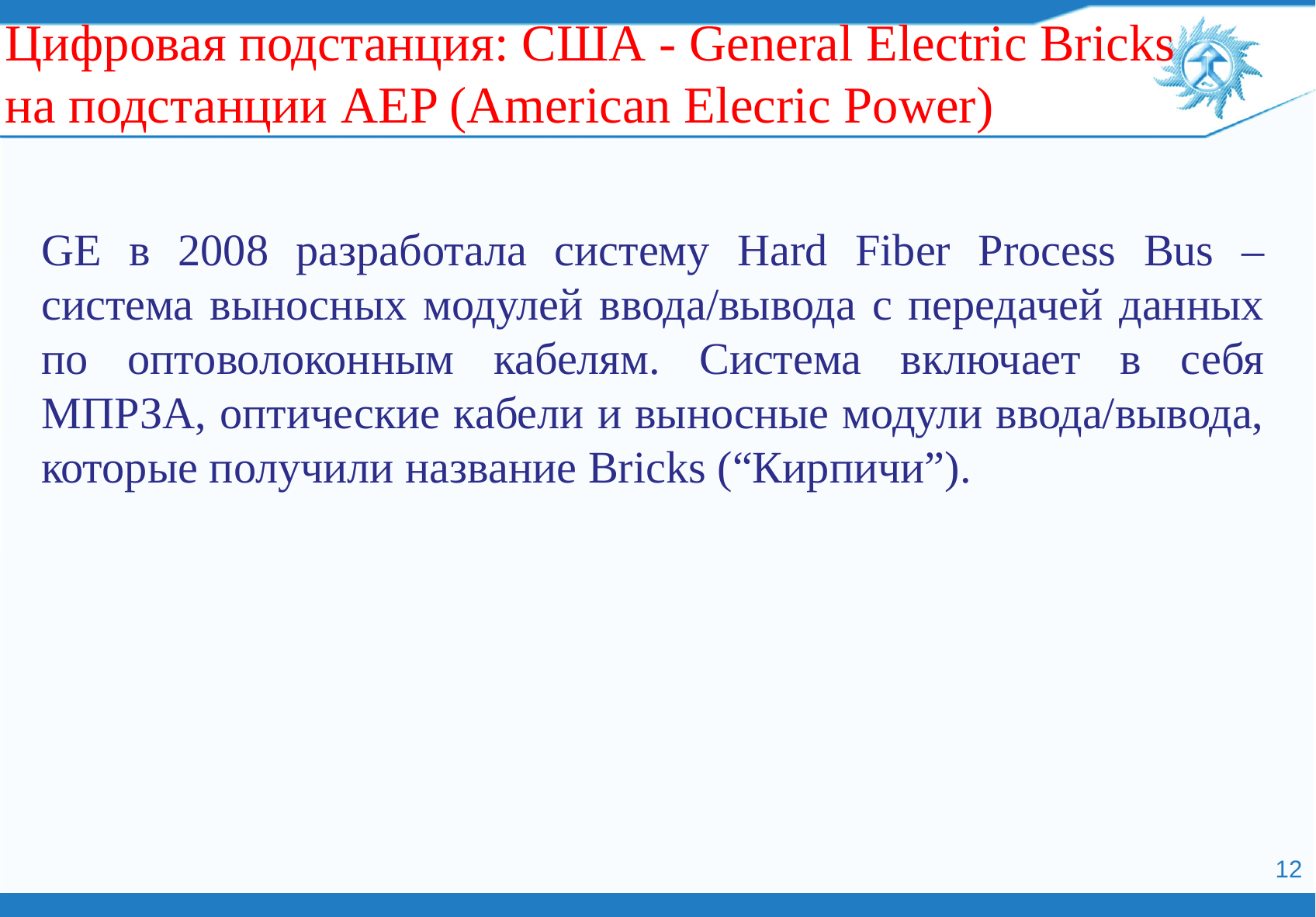

Цифровая подстанция: США - General Electric Bricks на подстанции AEP (American Elecric Power)

GE в 2008 разработала систему Hard Fiber Process Bus – система выносных модулей ввода/вывода с передачей данных по оптоволоконным кабелям. Система включает в себя МПРЗА, оптические кабели и выносные модули ввода/вывода, которые получили название Bricks (“Кирпичи”).
12